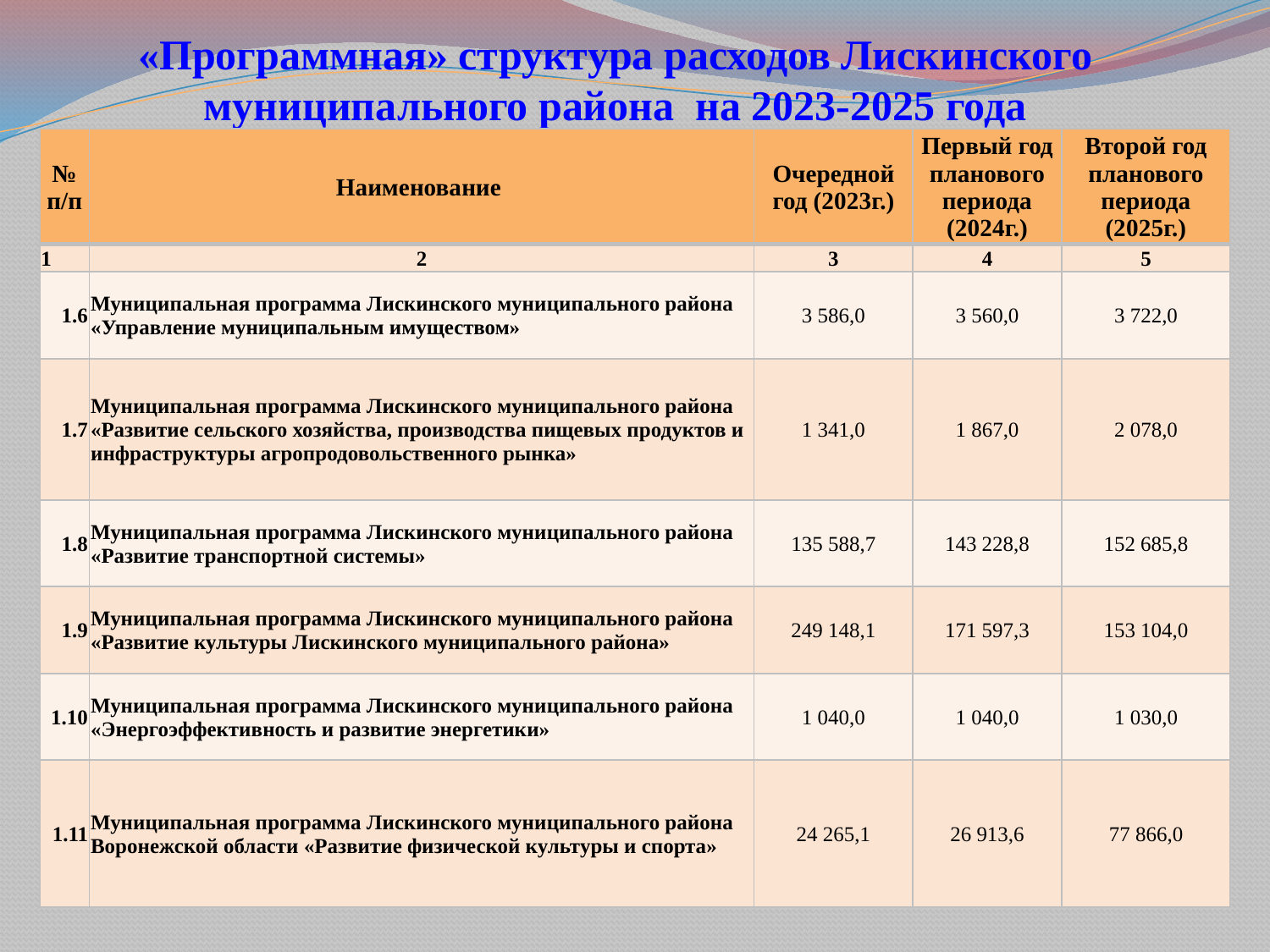

# «Программная» структура расходов Лискинского муниципального района  на 2023-2025 года
| № п/п | Наименование | Очередной год (2023г.) | Первый год планового периода (2024г.) | Второй год планового периода (2025г.) |
| --- | --- | --- | --- | --- |
| 1 | 2 | 3 | 4 | 5 |
| 1.6 | Муниципальная программа Лискинского муниципального района «Управление муниципальным имуществом» | 3 586,0 | 3 560,0 | 3 722,0 |
| 1.7 | Муниципальная программа Лискинского муниципального района «Развитие сельского хозяйства, производства пищевых продуктов и инфраструктуры агропродовольственного рынка» | 1 341,0 | 1 867,0 | 2 078,0 |
| 1.8 | Муниципальная программа Лискинского муниципального района «Развитие транспортной системы» | 135 588,7 | 143 228,8 | 152 685,8 |
| 1.9 | Муниципальная программа Лискинского муниципального района «Развитие культуры Лискинского муниципального района» | 249 148,1 | 171 597,3 | 153 104,0 |
| 1.10 | Муниципальная программа Лискинского муниципального района «Энергоэффективность и развитие энергетики» | 1 040,0 | 1 040,0 | 1 030,0 |
| 1.11 | Муниципальная программа Лискинского муниципального района Воронежской области «Развитие физической культуры и спорта» | 24 265,1 | 26 913,6 | 77 866,0 |